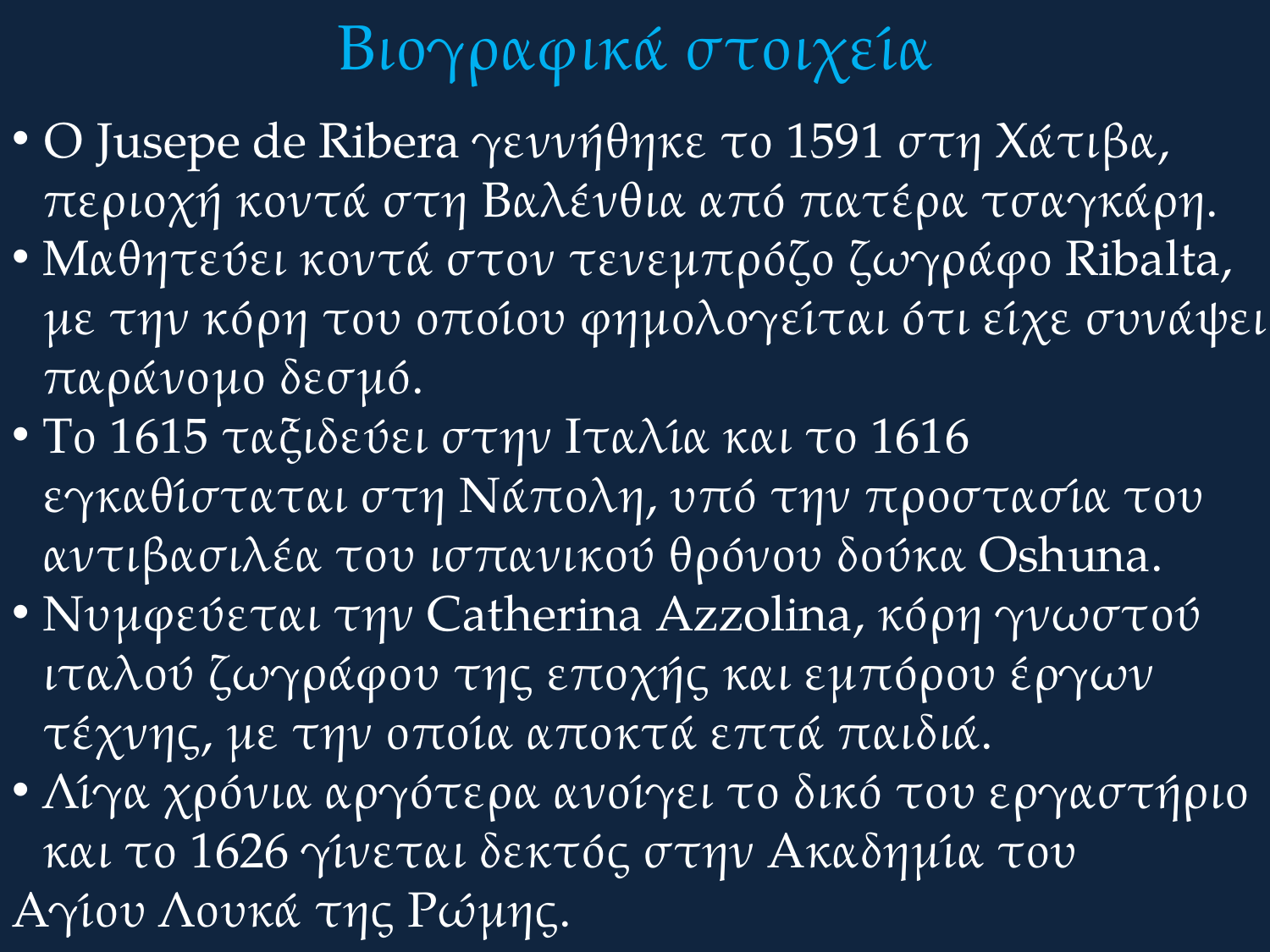

Βιογραφικά στοιχεία
Ο Jusepe de Ribera γεννήθηκε το 1591 στη Χάτιβα, περιοχή κοντά στη Βαλένθια από πατέρα τσαγκάρη.
Μαθητεύει κοντά στον τενεμπρόζο ζωγράφο Ribalta, με την κόρη του οποίου φημολογείται ότι είχε συνάψει παράνομο δεσμό.
Το 1615 ταξιδεύει στην Ιταλία και το 1616 εγκαθίσταται στη Νάπολη, υπό την προστασία του αντιβασιλέα του ισπανικού θρόνου δούκα Oshuna.
Νυμφεύεται την Catherina Azzolina, κόρη γνωστού ιταλού ζωγράφου της εποχής και εμπόρου έργων τέχνης, με την οποία αποκτά επτά παιδιά.
Λίγα χρόνια αργότερα ανοίγει το δικό του εργαστήριο και το 1626 γίνεται δεκτός στην Ακαδημία του
Αγίου Λουκά της Ρώμης.